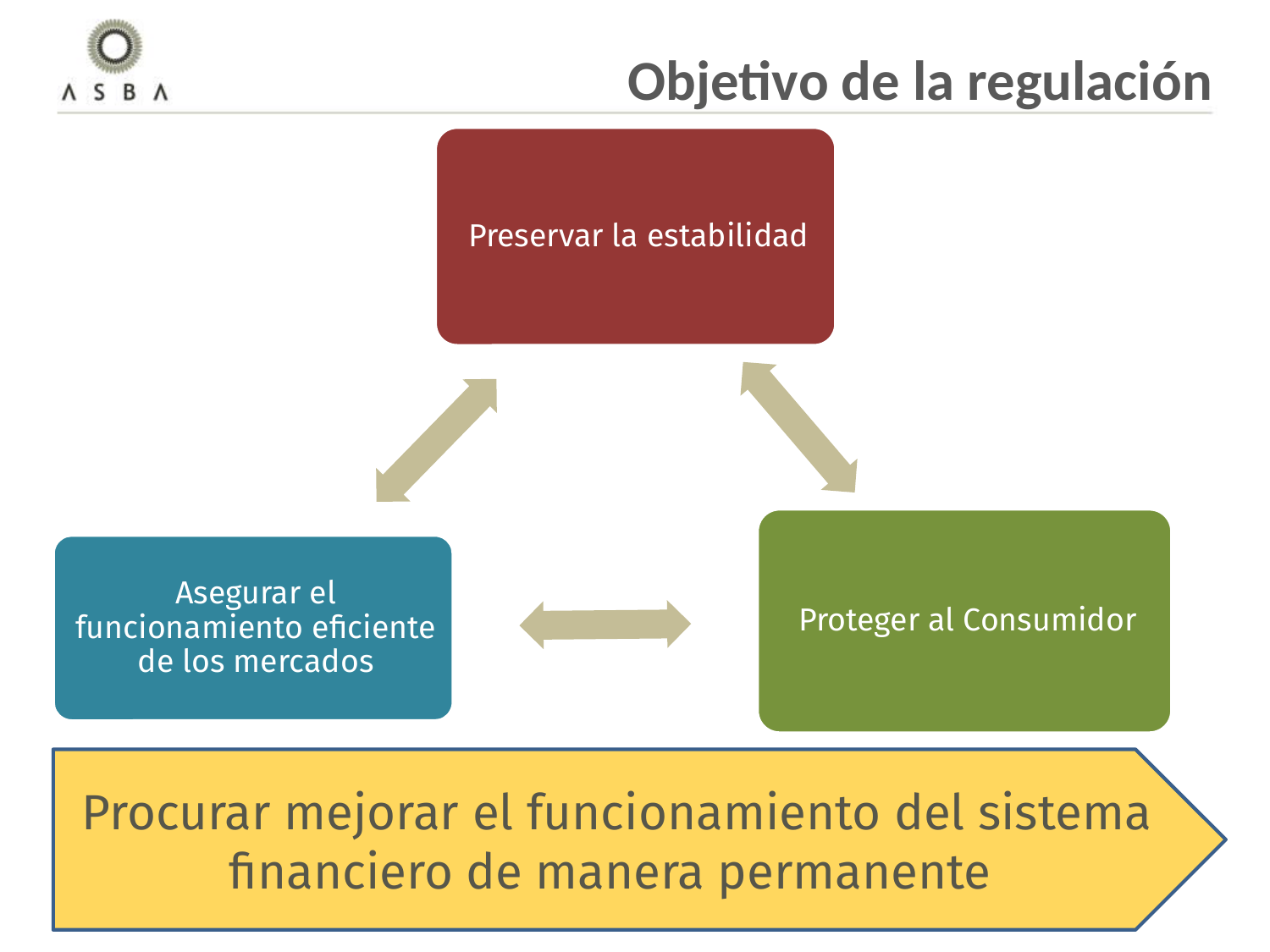

Objetivo de la regulación
Preservar la estabilidad

Proteger al Consumidor

Asegurar el funcionamiento eficiente de los mercados

Procurar mejorar el funcionamiento del sistema financiero de manera permanente